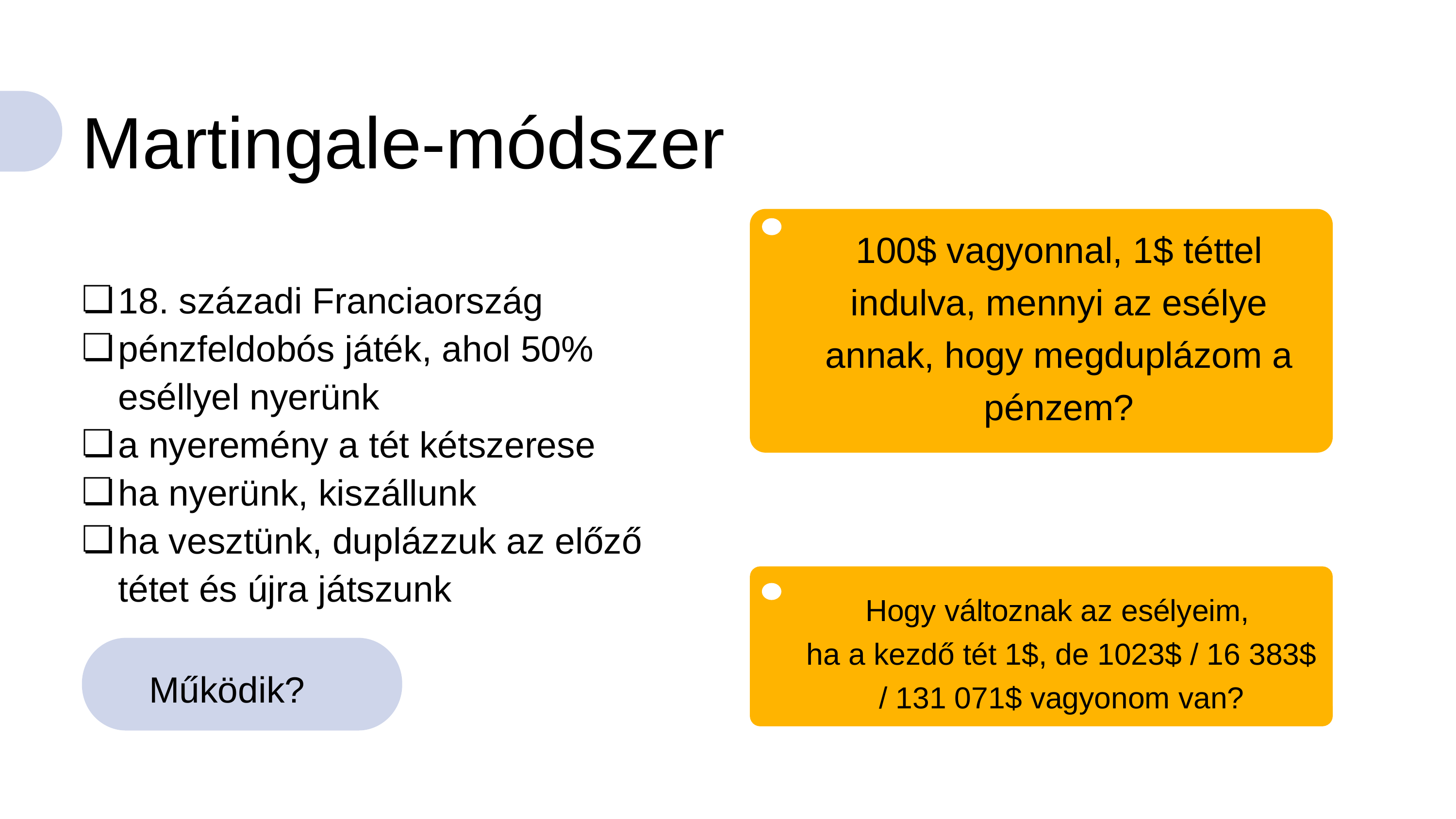

Martingale-módszer

100$ vagyonnal, 1$ téttel indulva, mennyi az esélye annak, hogy megduplázom a pénzem?

18. századi Franciaország
pénzfeldobós játék, ahol 50% eséllyel nyerünk
a nyeremény a tét kétszerese
ha nyerünk, kiszállunk
ha vesztünk, duplázzuk az előző tétet és újra játszunk

Hogy változnak az esélyeim,
 ha a kezdő tét 1$, de 1023$ / 16 383$
 / 131 071$ vagyonom van?

Működik?